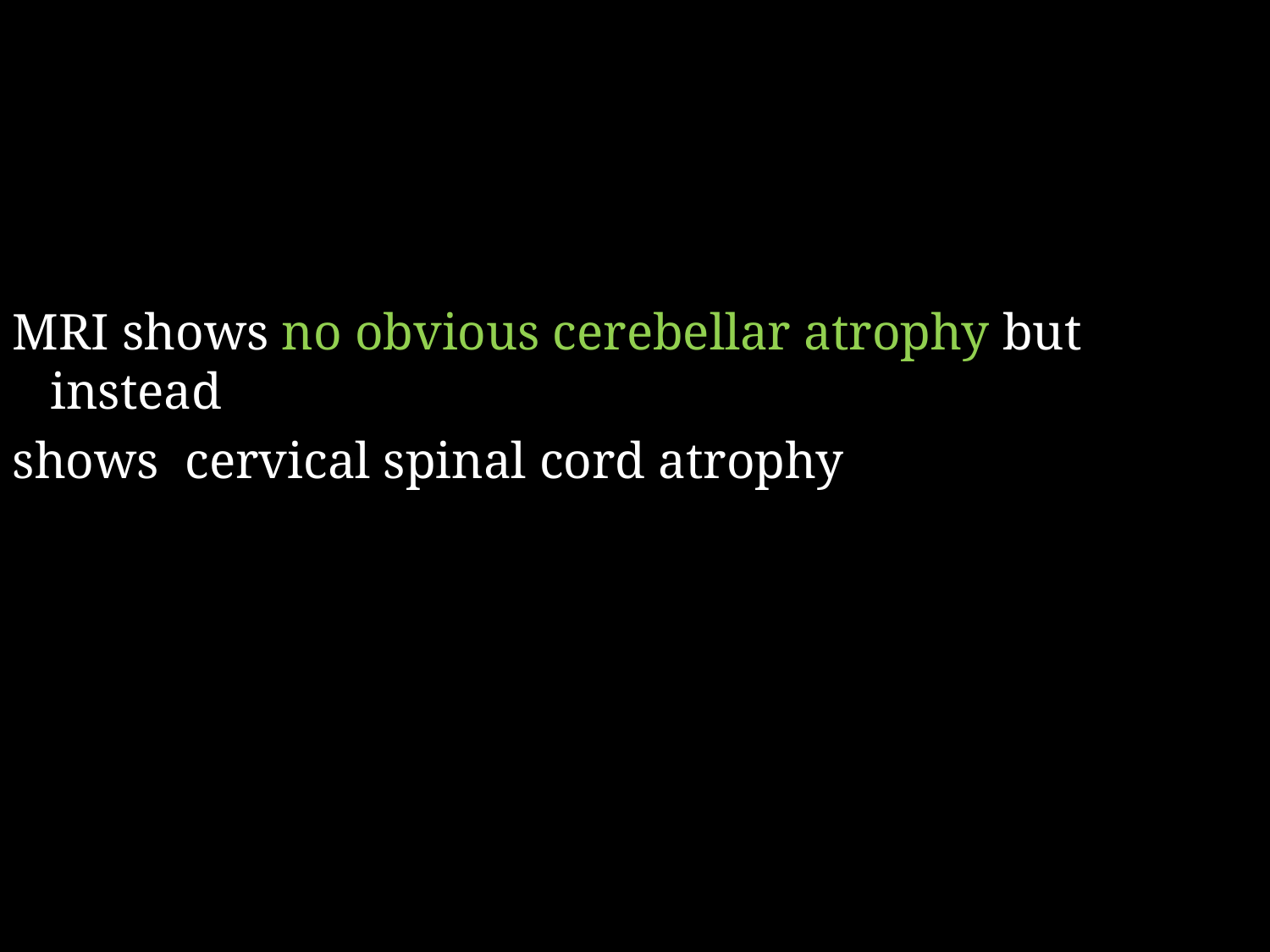

#

MRI shows no obvious cerebellar atrophy but instead
shows  cervical spinal cord atrophy